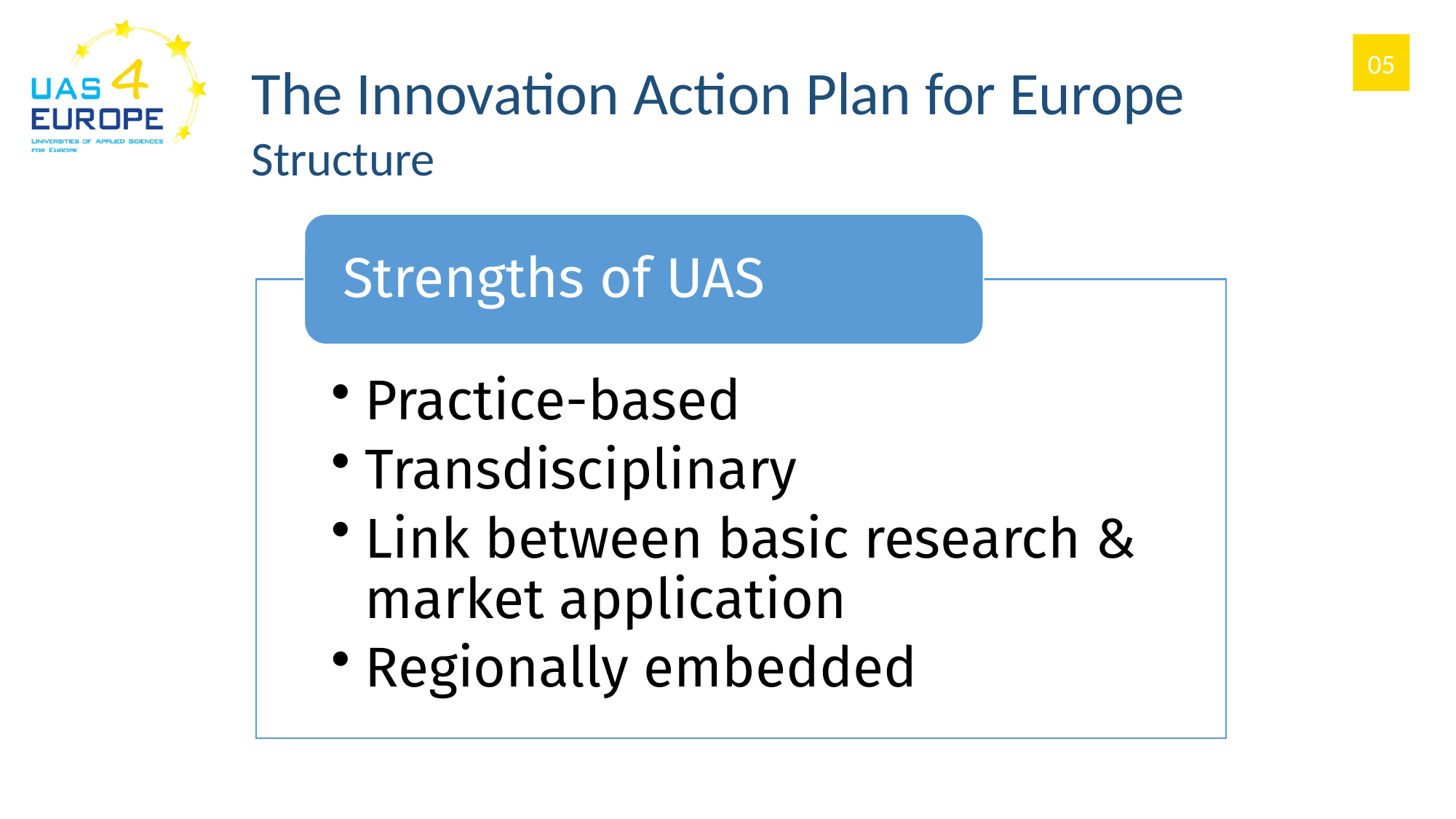

05
The Innovation Action Plan for Europe
Structure
Practice-based
Transdisciplinary
Link between basic research & market application
Regionally embedded
Strengths of UAS